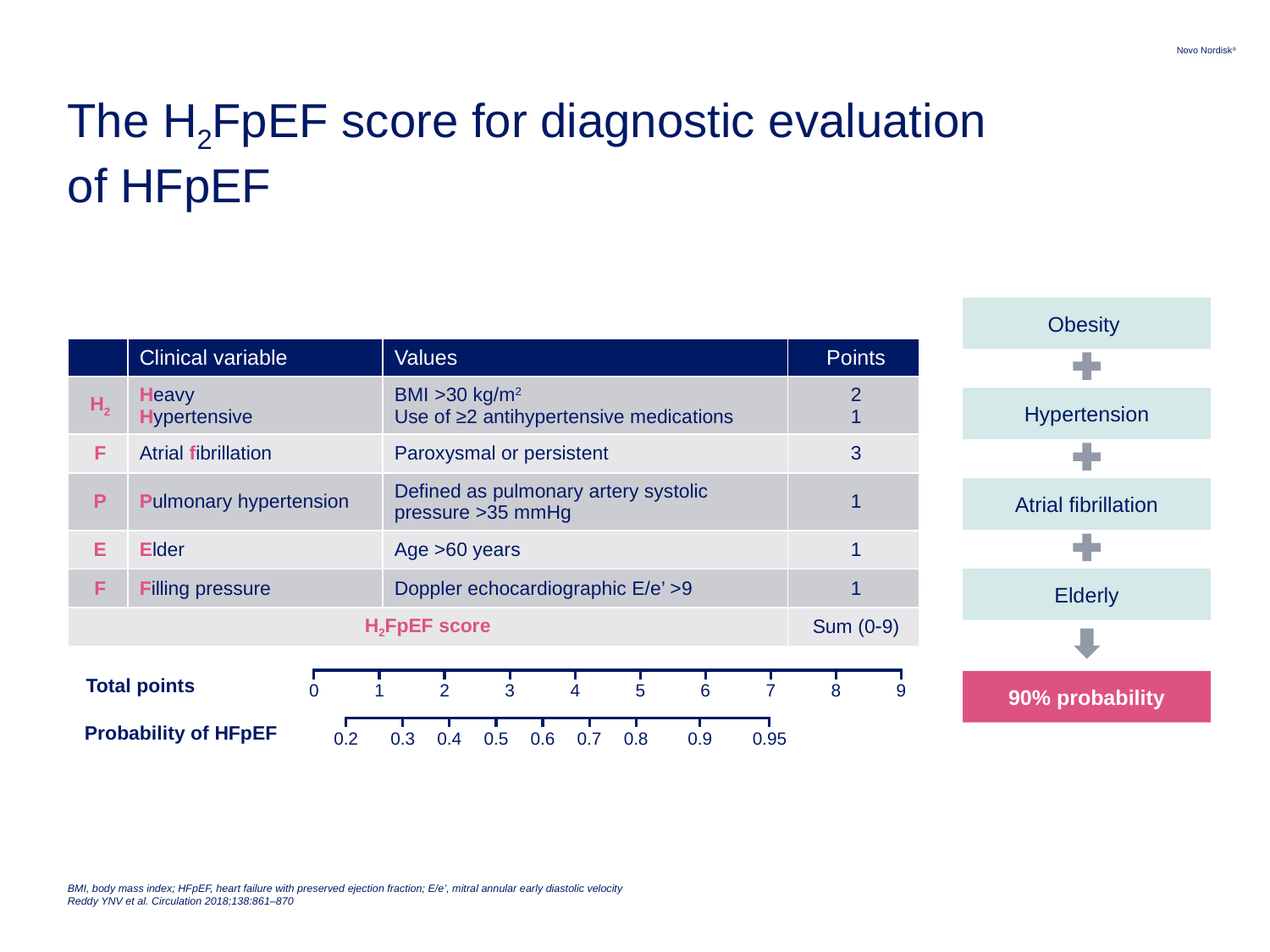

# The H2FpEF score for diagnostic evaluation of HFpEF
Obesity

Hypertension

Atrial fibrillation

Elderly

90% probability
|  | Clinical variable | Values | Points |
| --- | --- | --- | --- |
| H2 | Heavy Hypertensive | BMI >30 kg/m2 Use of ≥2 antihypertensive medications | 2 1 |
| F | Atrial fibrillation | Paroxysmal or persistent | 3 |
| P | Pulmonary hypertension | Defined as pulmonary artery systolic pressure >35 mmHg | 1 |
| E | Elder | Age >60 years | 1 |
| F | Filling pressure | Doppler echocardiographic E/e’ >9 | 1 |
| H2FpEF score |  |  | Sum (0−9) |
0
1
2
3
4
5
6
7
8
9
Total points
0.2
0.3
0.4
0.5
0.6
0.7
0.8
0.9
0.95
Probability of HFpEF
BMI, body mass index; HFpEF, heart failure with preserved ejection fraction; E/e’, mitral annular early diastolic velocity
Reddy YNV et al. Circulation 2018;138:861‒870